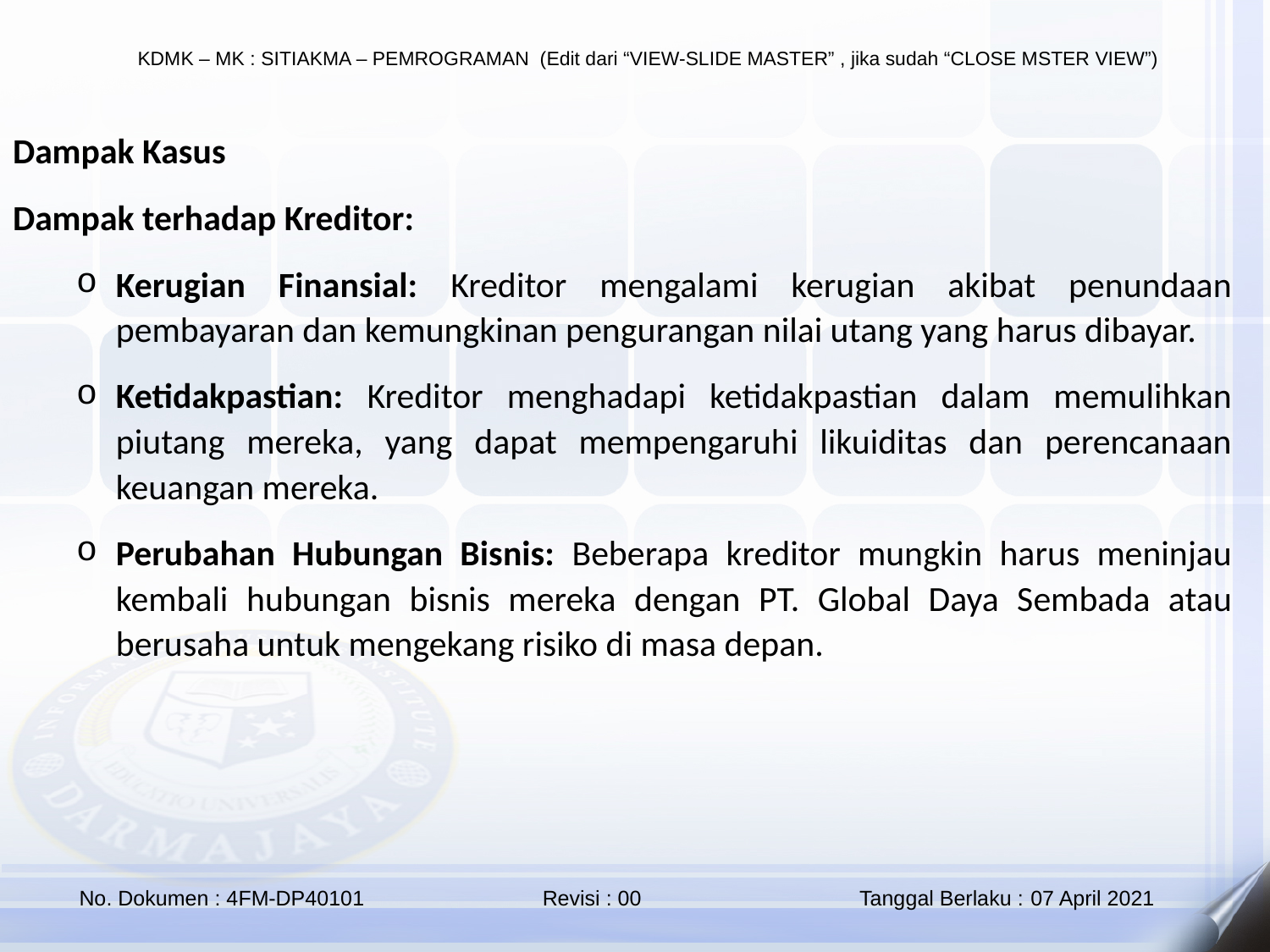

Dampak Kasus
Dampak terhadap Kreditor:
Kerugian Finansial: Kreditor mengalami kerugian akibat penundaan pembayaran dan kemungkinan pengurangan nilai utang yang harus dibayar.
Ketidakpastian: Kreditor menghadapi ketidakpastian dalam memulihkan piutang mereka, yang dapat mempengaruhi likuiditas dan perencanaan keuangan mereka.
Perubahan Hubungan Bisnis: Beberapa kreditor mungkin harus meninjau kembali hubungan bisnis mereka dengan PT. Global Daya Sembada atau berusaha untuk mengekang risiko di masa depan.